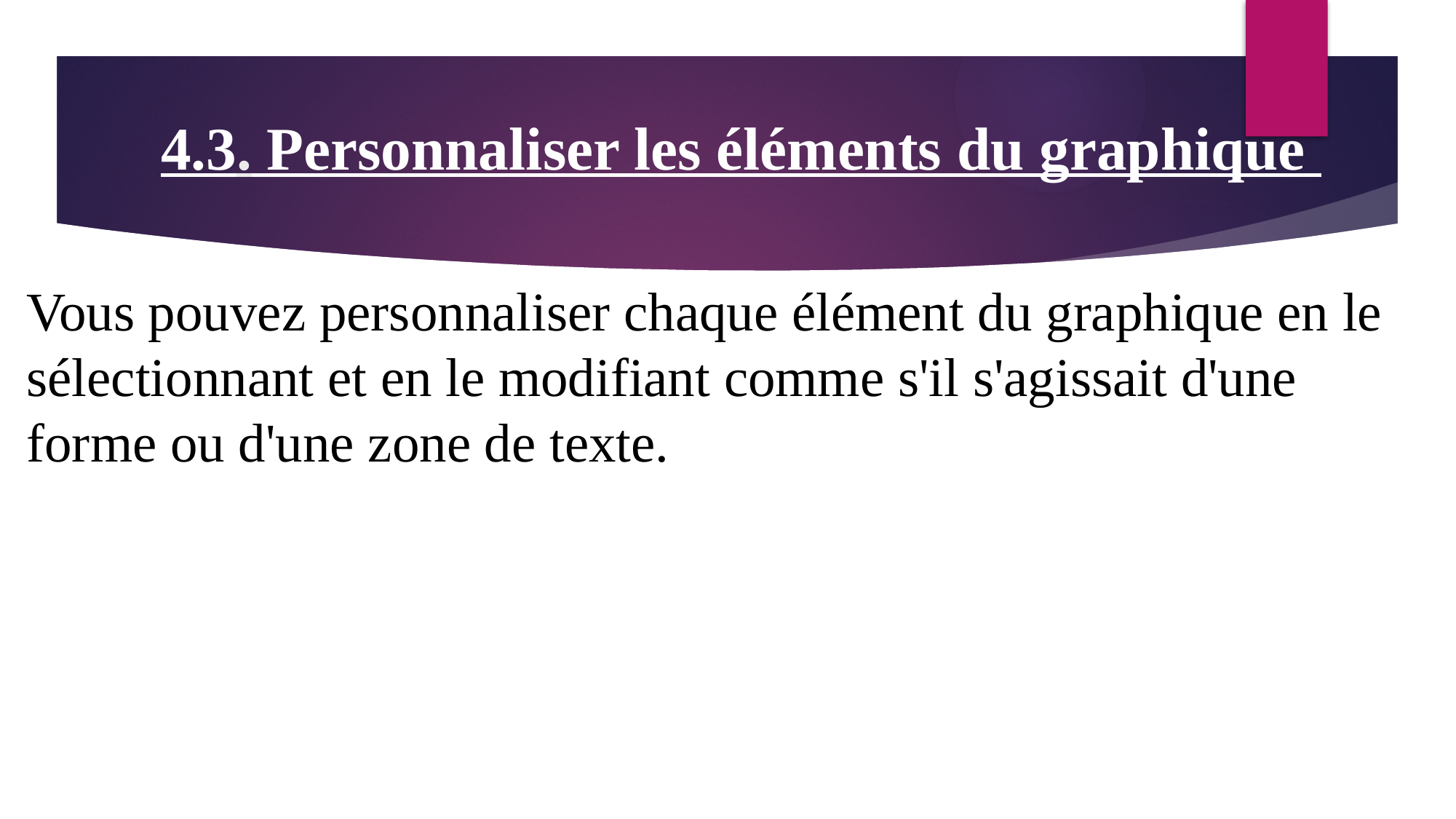

# 4.3. Personnaliser les éléments du graphique
Vous pouvez personnaliser chaque élément du graphique en le sélectionnant et en le modifiant comme s'il s'agissait d'une forme ou d'une zone de texte.